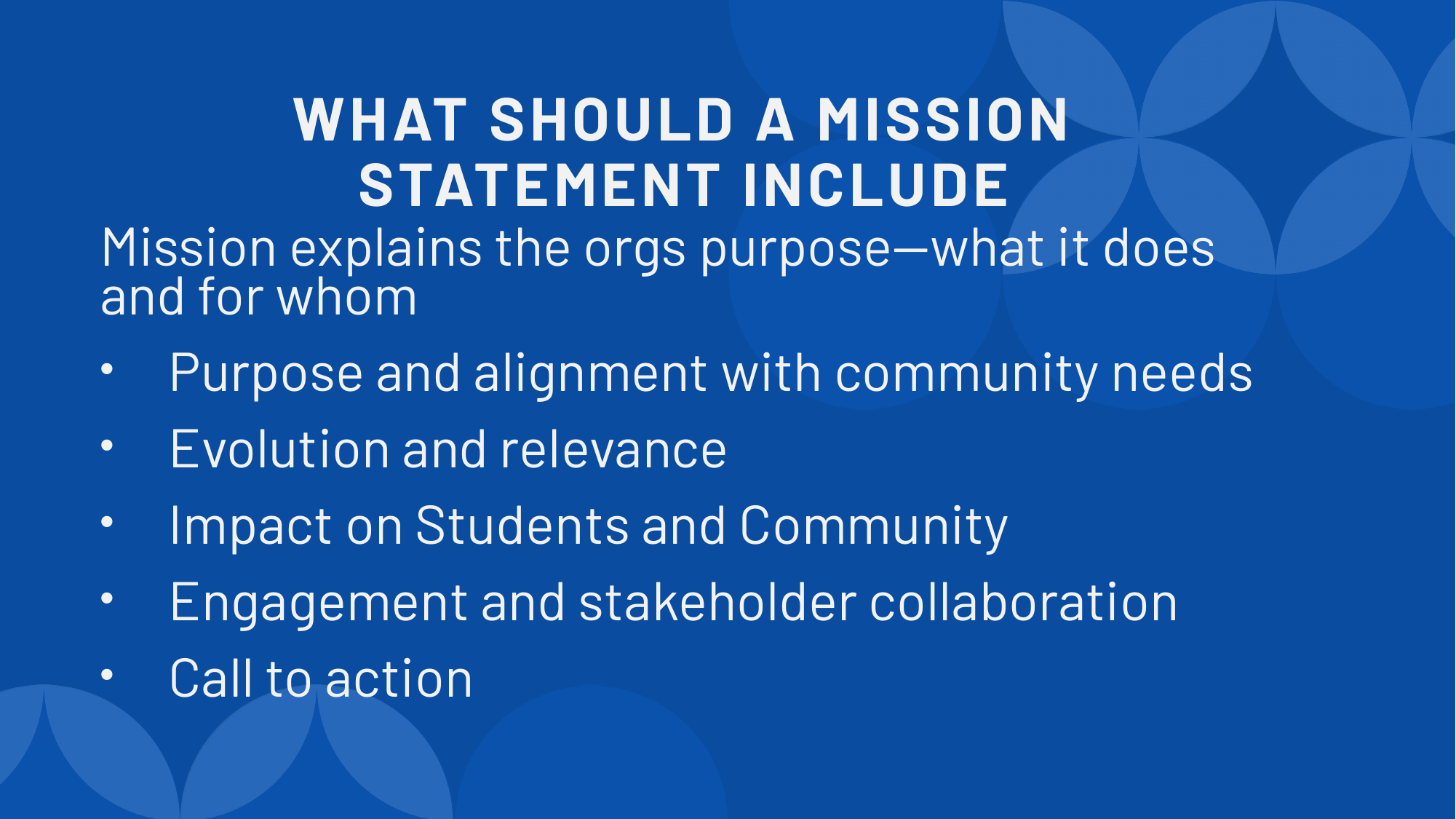

# What Should a mission Statement include
Mission explains the orgs purpose—what it does and for whom
Purpose and alignment with community needs
Evolution and relevance
Impact on Students and Community
Engagement and stakeholder collaboration
Call to action